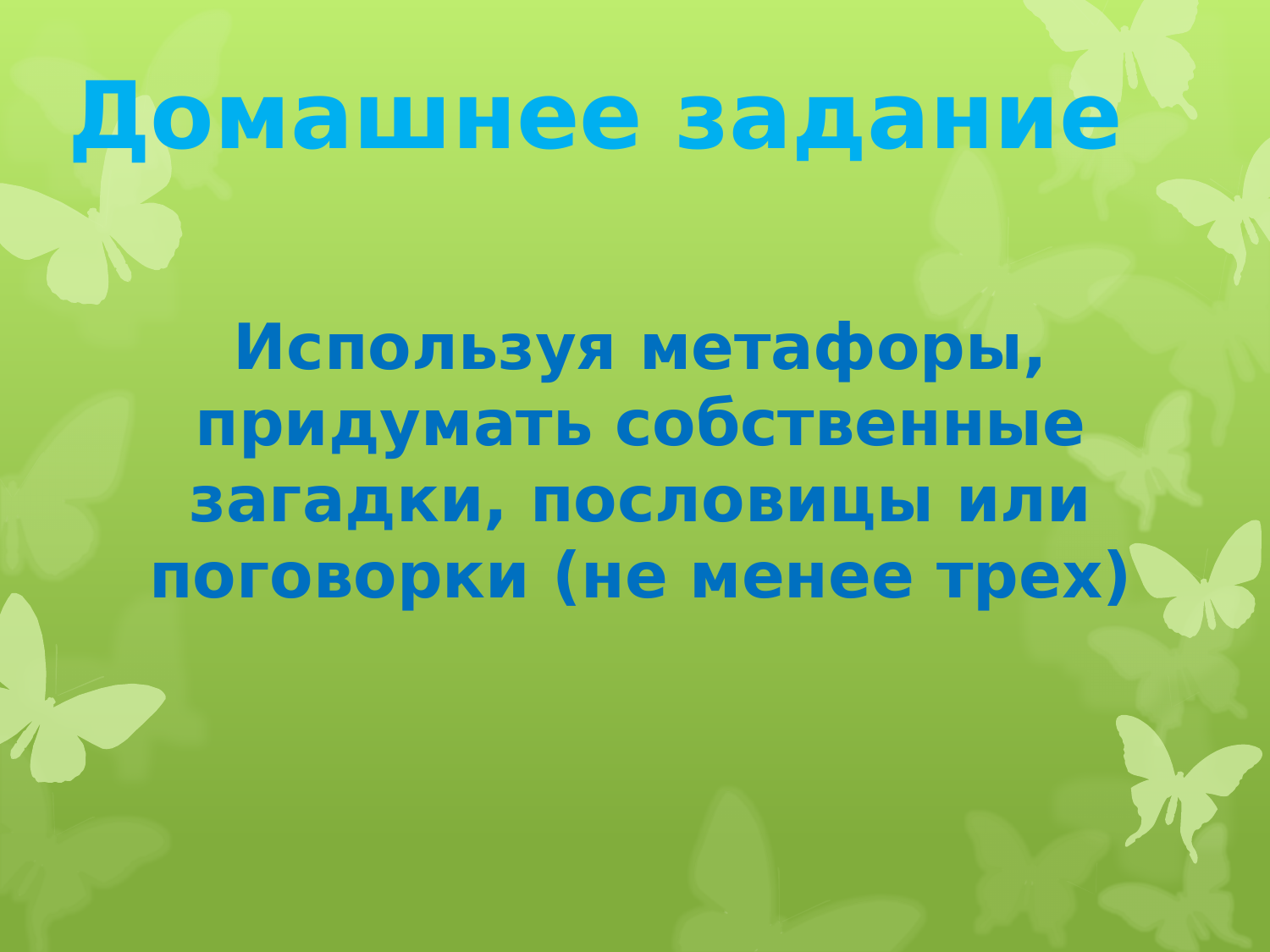

# Домашнее задание
Используя метафоры, придумать собственные загадки, пословицы или поговорки (не менее трех)